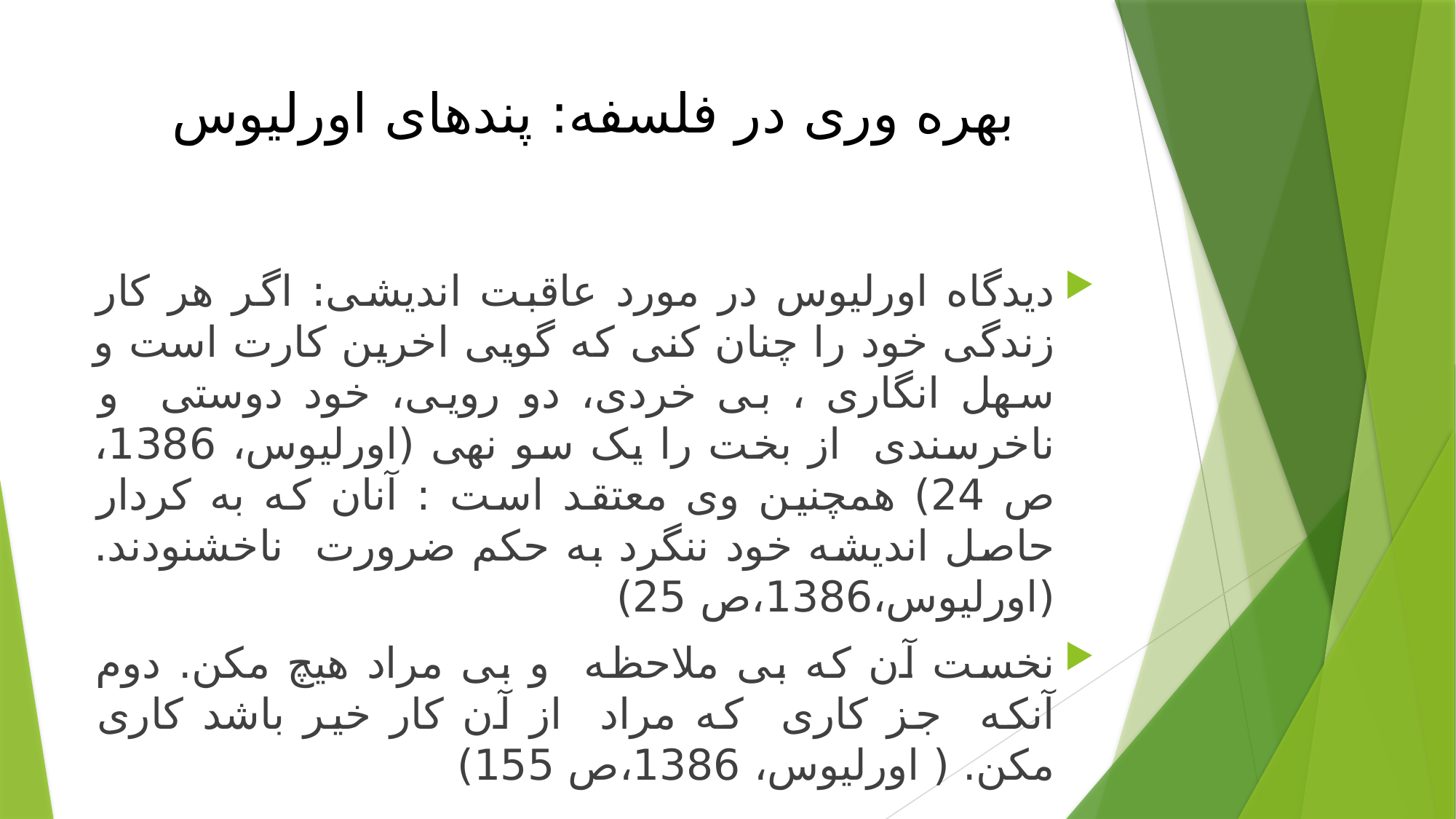

# بهره وری در فلسفه: پندهای اورلیوس
دیدگاه اورلیوس در مورد عاقبت اندیشی: اگر هر کار زندگی خود را چنان کنی که گویی اخرین کارت است و سهل انگاری ، بی خردی، دو رویی، خود دوستی  و ناخرسندی  از بخت را یک سو نهی (اورلیوس، 1386، ص 24) همچنین وی معتقد است : آنان که به کردار حاصل اندیشه خود ننگرد به حکم ضرورت  ناخشنودند. (اورلیوس،1386،ص 25)
نخست آن که بی ملاحظه  و بی مراد هیچ مکن. دوم آنکه  جز کاری  که مراد  از آن کار خیر باشد کاری مکن. ( اورلیوس، 1386،ص 155)